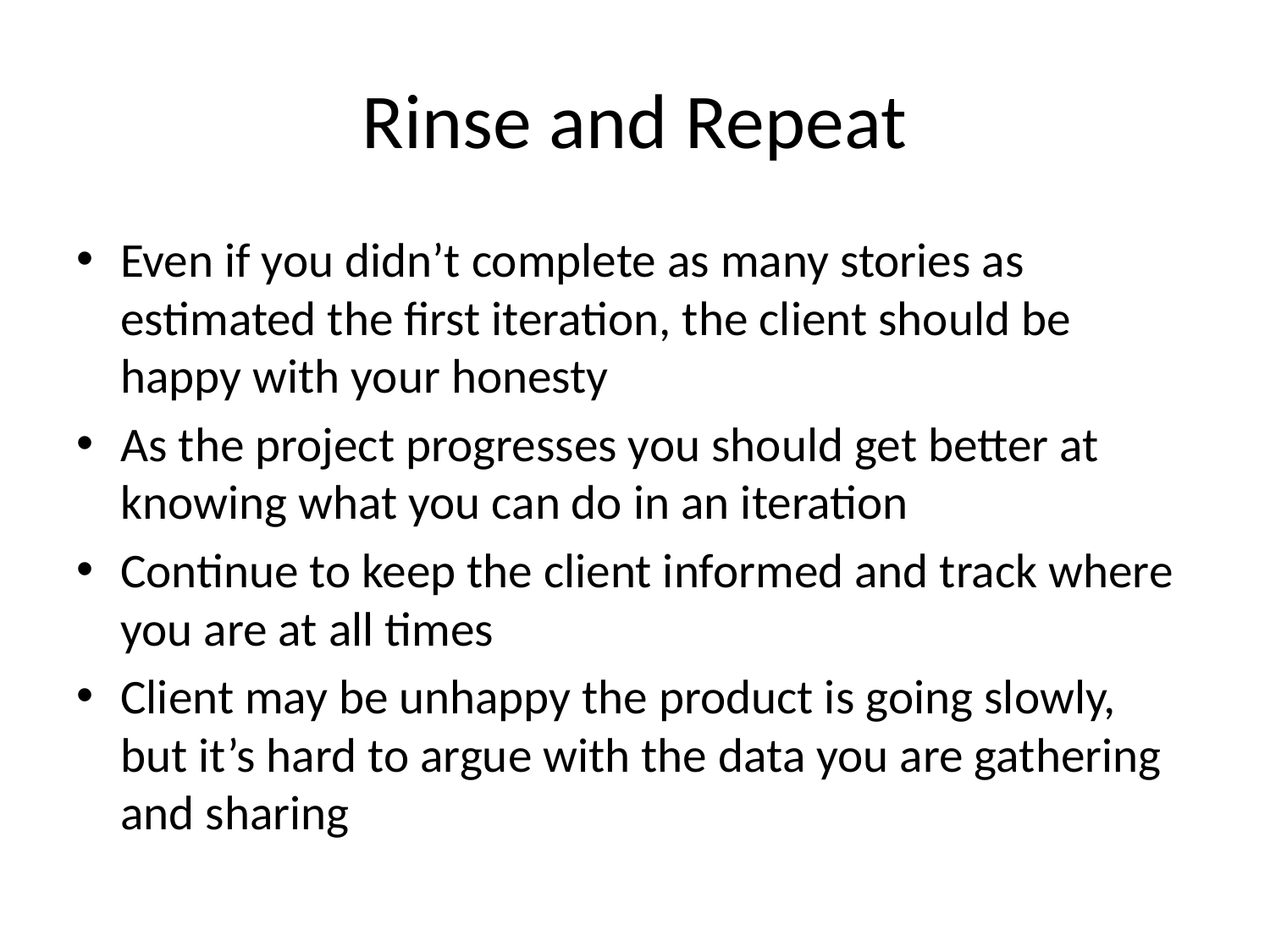

# Rinse and Repeat
Even if you didn’t complete as many stories as estimated the first iteration, the client should be happy with your honesty
As the project progresses you should get better at knowing what you can do in an iteration
Continue to keep the client informed and track where you are at all times
Client may be unhappy the product is going slowly, but it’s hard to argue with the data you are gathering and sharing